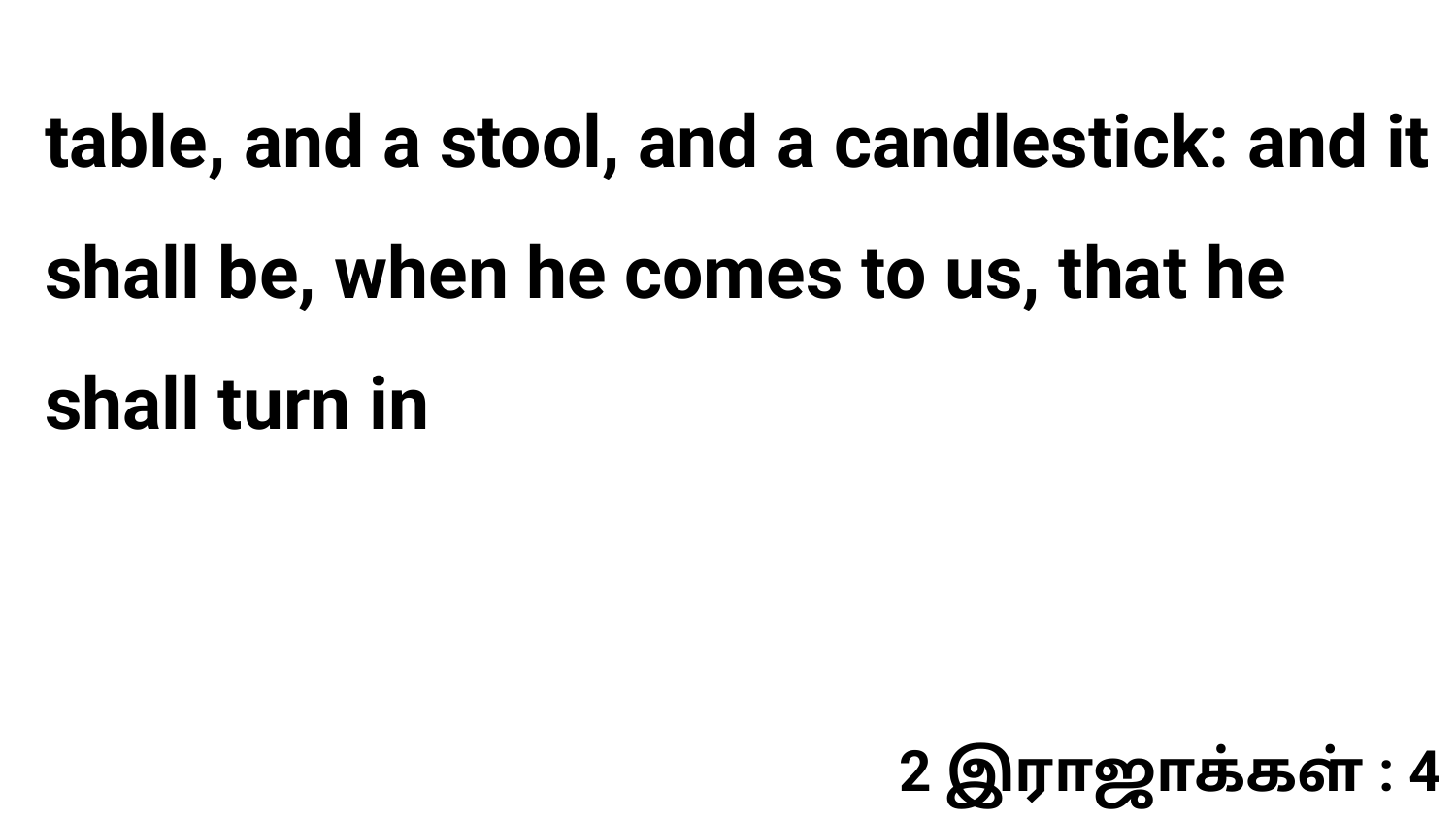

table, and a stool, and a candlestick: and it shall be, when he comes to us, that he shall turn in
2 இராஜாக்கள் : 4